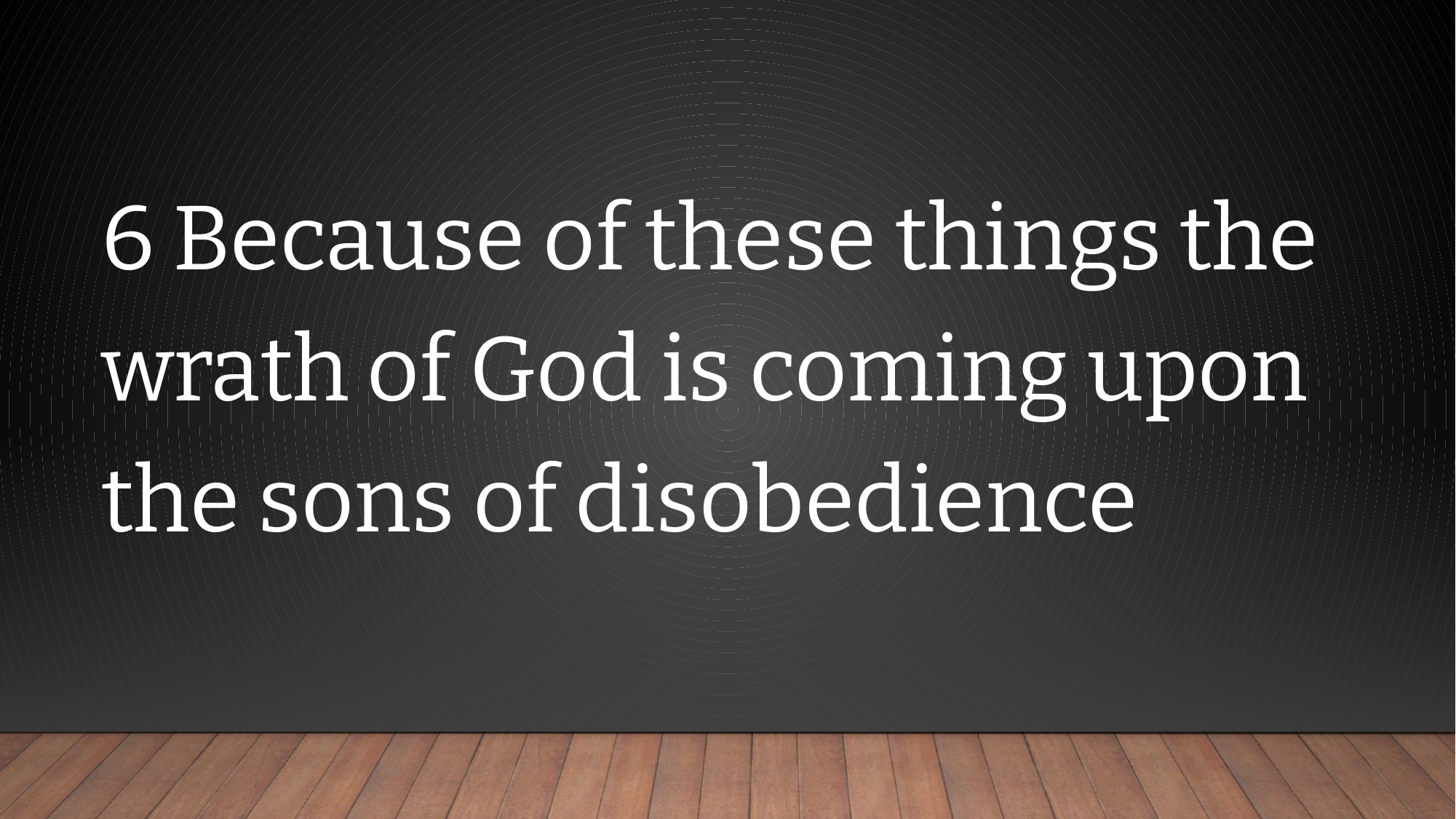

#
6 Because of these things the wrath of God is coming upon the sons of disobedience